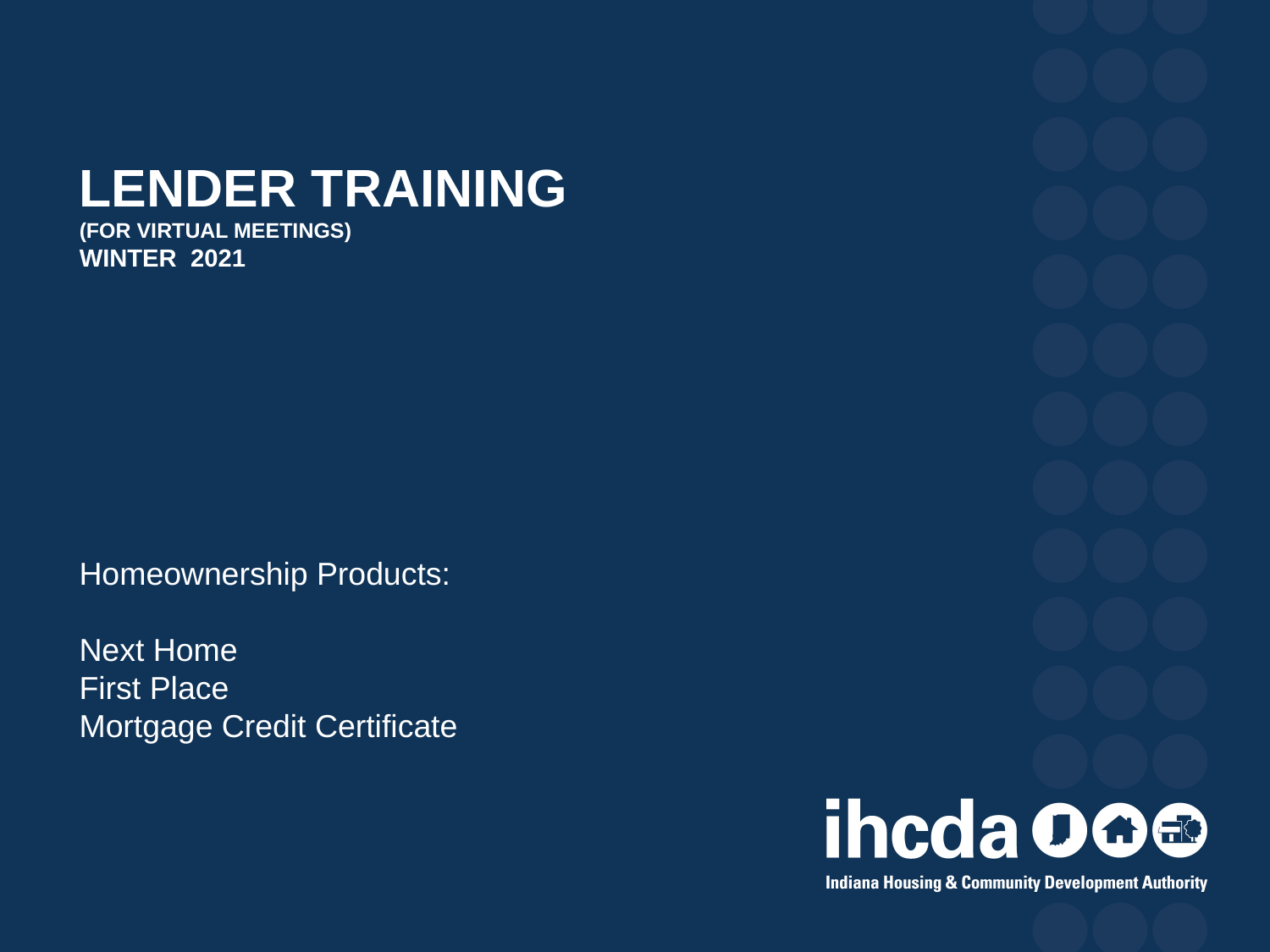

# Lender training (for virtual meetings) winter  2021

Homeownership Products:

Next Home
First Place
Mortgage Credit Certificate